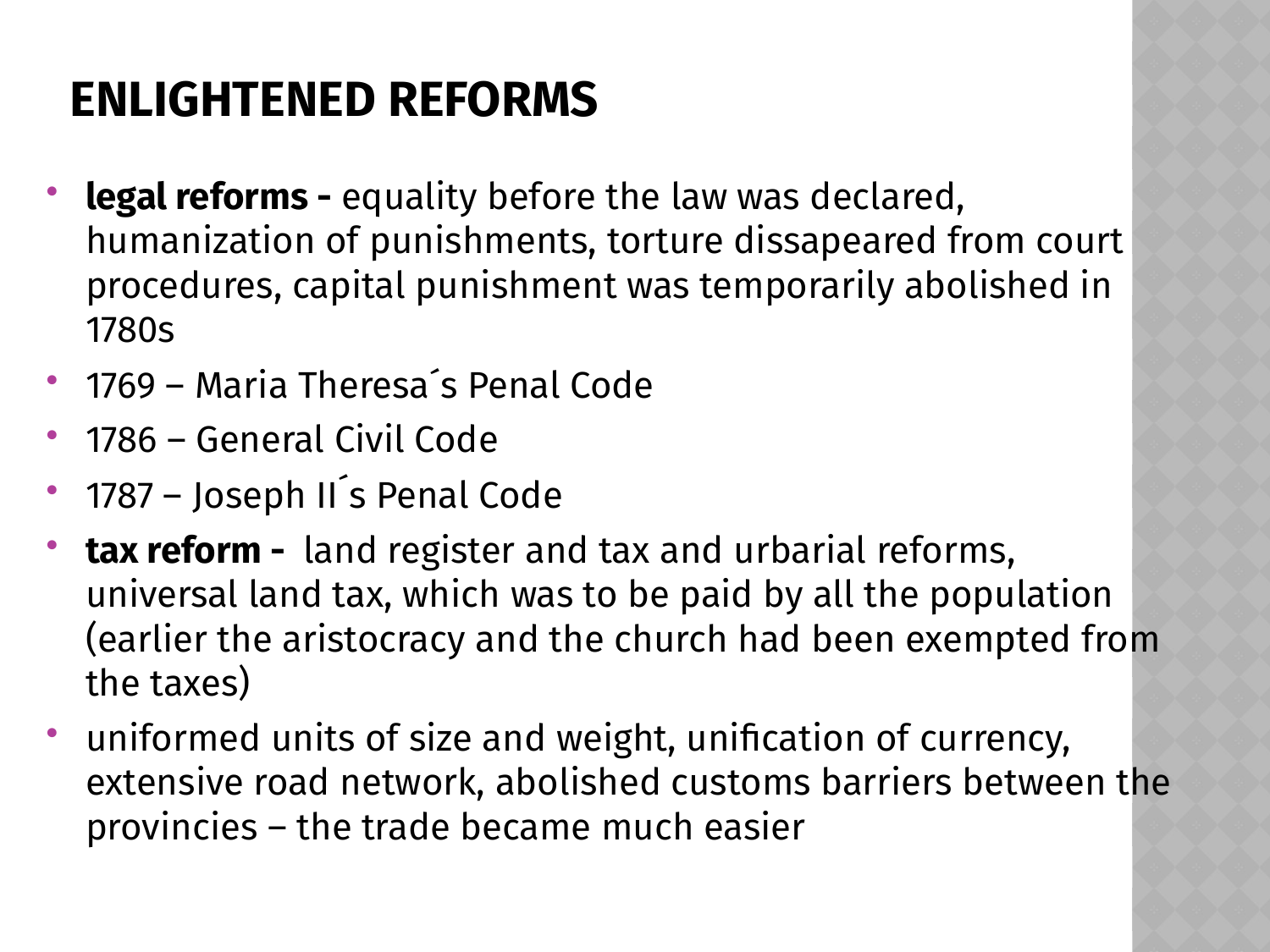

# Enlightened reforms
legal reforms - equality before the law was declared, humanization of punishments, torture dissapeared from court procedures, capital punishment was temporarily abolished in 1780s
1769 – Maria Theresa´s Penal Code
1786 – General Civil Code
1787 – Joseph II´s Penal Code
tax reform -  land register and tax and urbarial reforms, universal land tax, which was to be paid by all the population (earlier the aristocracy and the church had been exempted from the taxes)
uniformed units of size and weight, unification of currency, extensive road network, abolished customs barriers between the provincies – the trade became much easier